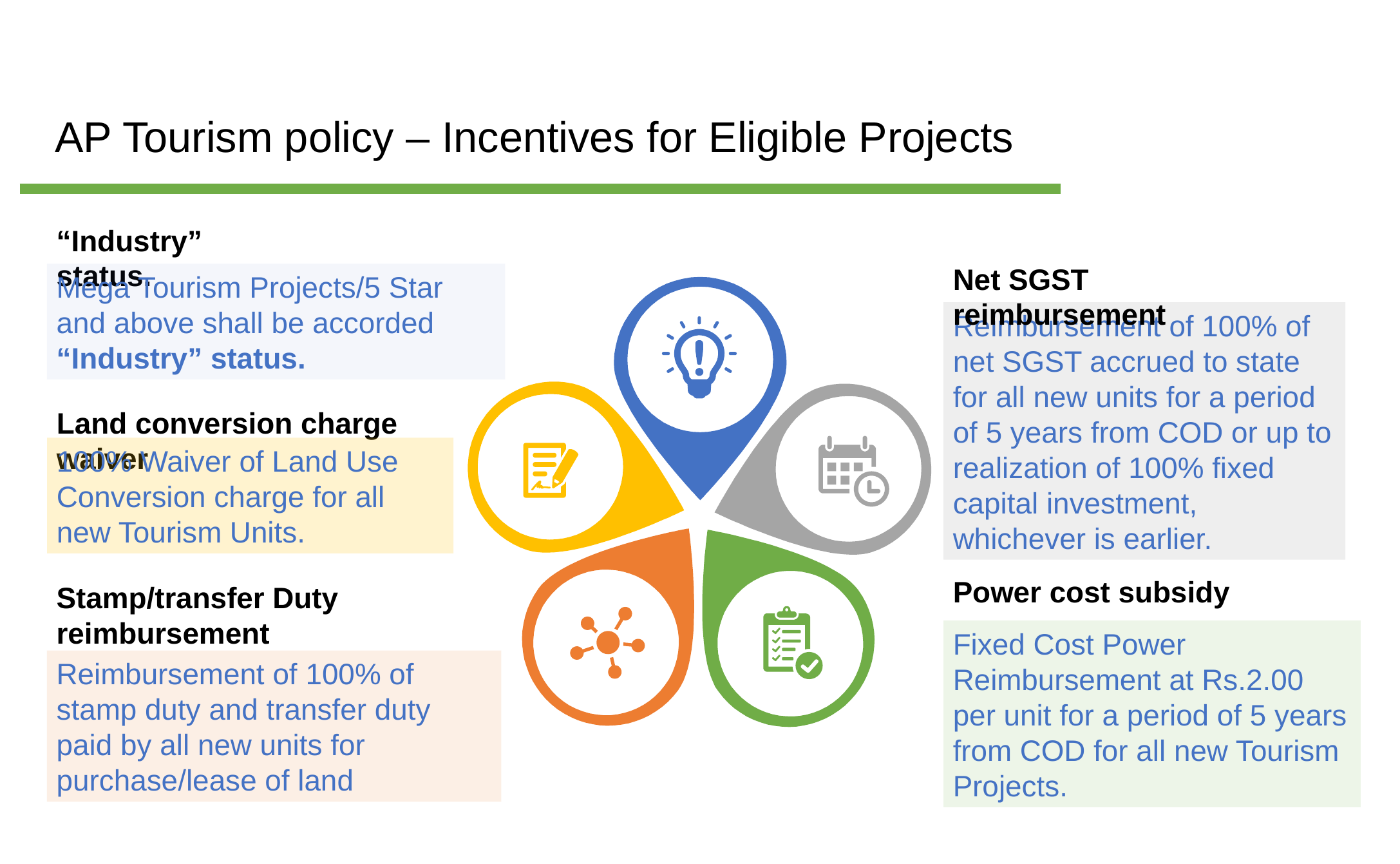

# AP Tourism policy – Incentives for Eligible Projects
“Industry” status.
Net SGST reimbursement
Mega Tourism Projects/5 Star and above shall be accorded “Industry” status.

Reimbursement of 100% of net SGST accrued to state for all new units for a period of 5 years from COD or up to realization of 100% fixed capital investment, whichever is earlier.
Land conversion charge waiver
100% Waiver of Land Use Conversion charge for all new Tourism Units.
Power cost subsidy
Stamp/transfer Duty reimbursement
Fixed Cost Power Reimbursement at Rs.2.00 per unit for a period of 5 years from COD for all new Tourism Projects.
Reimbursement of 100% of stamp duty and transfer duty paid by all new units for purchase/lease of land